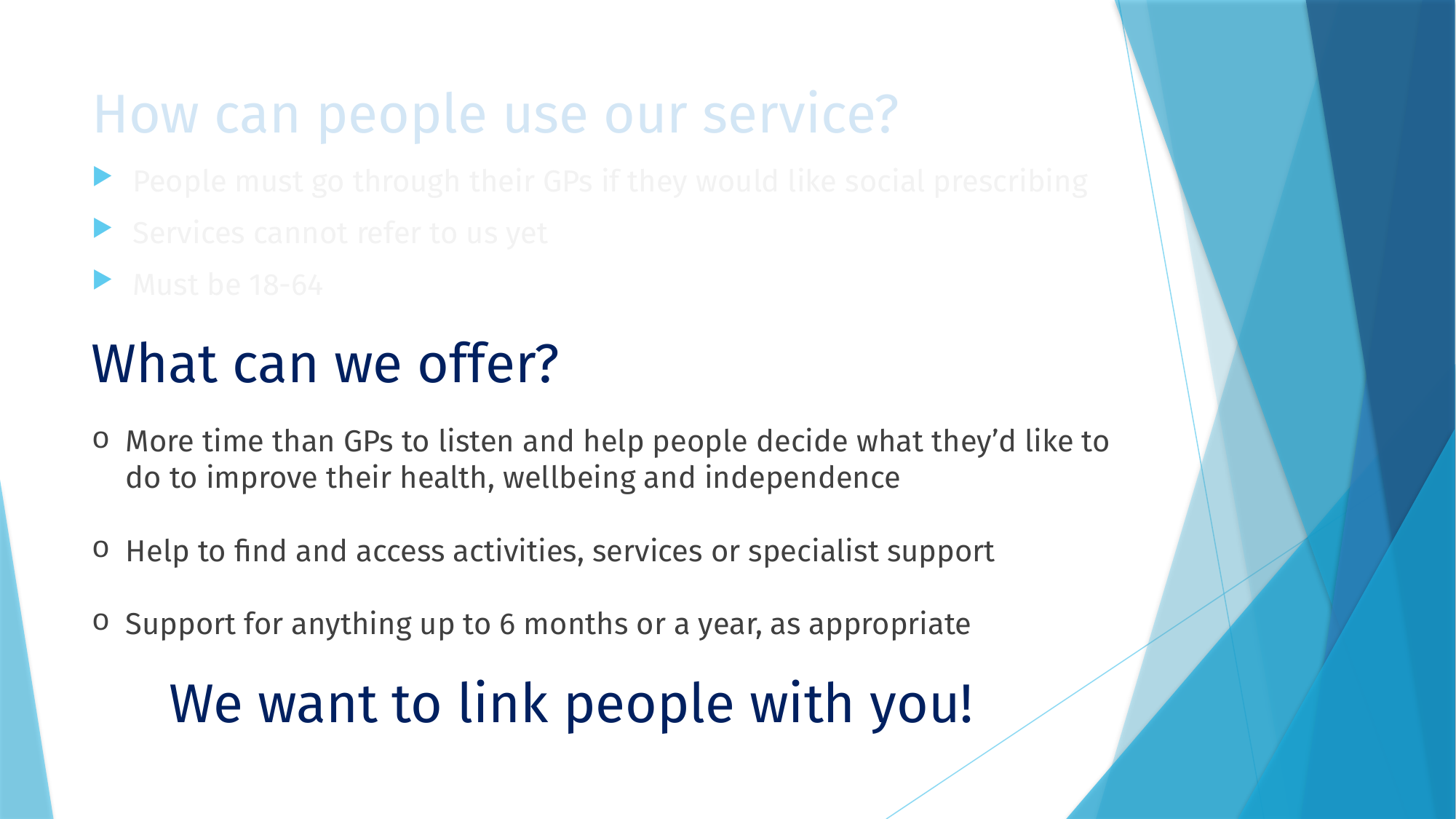

# How can people use our service?
People must go through their GPs if they would like social prescribing
Services cannot refer to us yet
Must be 18-64
What can we offer?
More time than GPs to listen and help people decide what they’d like to do to improve their health, wellbeing and independence

Help to find and access activities, services or specialist support

Support for anything up to 6 months or a year, as appropriate

We want to link people with you!